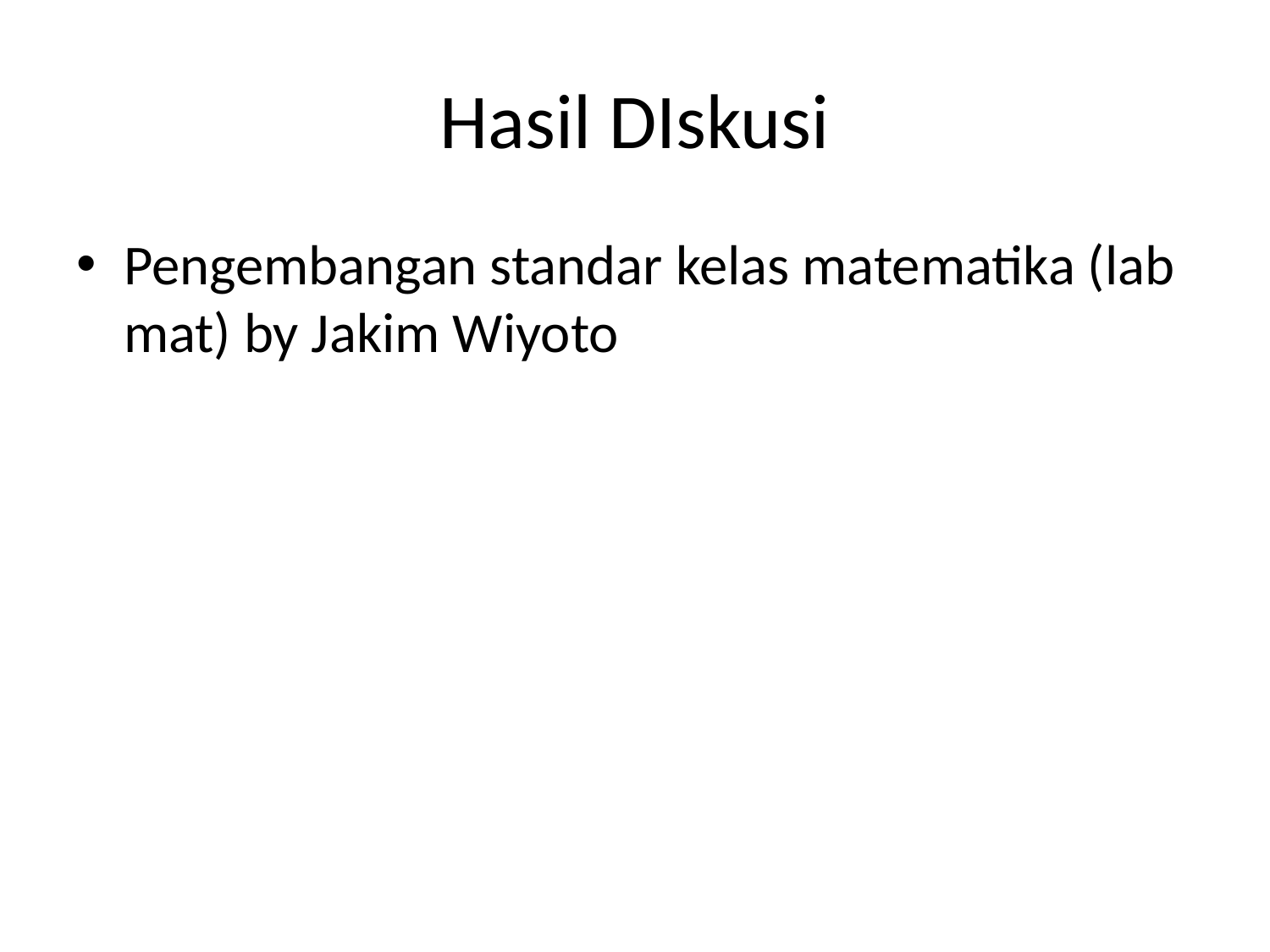

# Hasil DIskusi
Pengembangan standar kelas matematika (lab mat) by Jakim Wiyoto